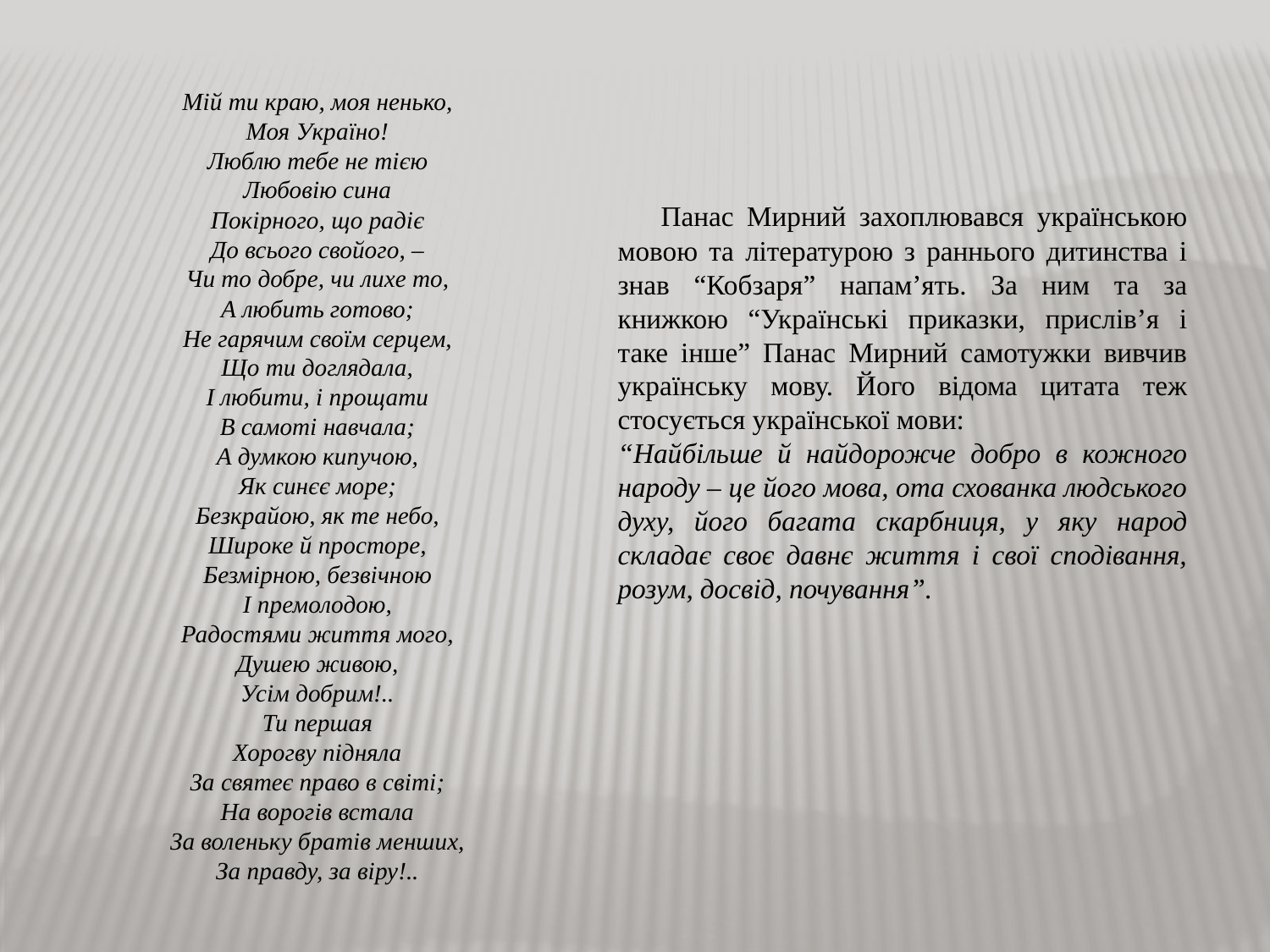

Мій ти краю, моя ненько,
Моя Україно!
Люблю тебе не тією
Любовію сина
Покірного, що радіє
До всього свойого, –
Чи то добре, чи лихе то,
А любить готово;
Не гарячим своїм серцем,
Що ти доглядала,
І любити, і прощати
В самоті навчала;
А думкою кипучою,
Як синєє море;
Безкрайою, як те небо,
Широке й просторе,
Безмірною, безвічною
І премолодою,
Радостями життя мого,
Душею живою,
Усім добрим!..
Ти першая
Хорогву підняла
За святеє право в світі;
На ворогів встала
За воленьку братів менших,
За правду, за віру!..
   Панас Мирний захоплювався українською мовою та літературою з раннього дитинства і знав “Кобзаря” напам’ять. За ним та за книжкою “Українські приказки, прислів’я і таке інше” Панас Мирний самотужки вивчив українську мову. Його відома цитата теж стосується української мови:
“Найбільше й найдорожче добро в кожного народу – це його мова, ота схованка людського духу, його багата скарбниця, у яку народ складає своє давнє життя і свої сподівання, розум, досвід, почування”.